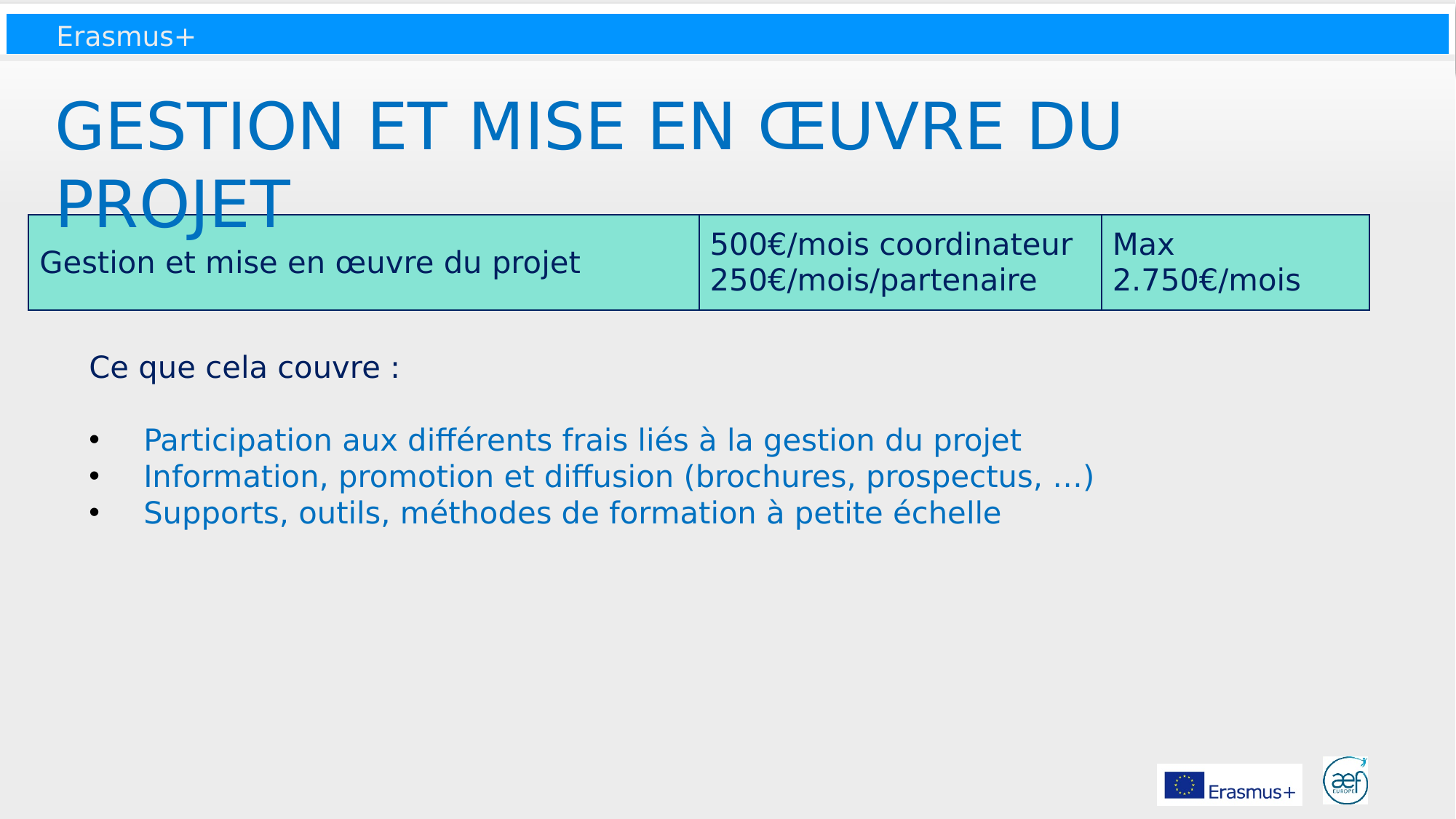

Gestion et mise en œuvre du projet
| Gestion et mise en œuvre du projet | 500€/mois coordinateur 250€/mois/partenaire | Max 2.750€/mois |
| --- | --- | --- |
Ce que cela couvre :

Participation aux différents frais liés à la gestion du projet
Information, promotion et diffusion (brochures, prospectus, …)
Supports, outils, méthodes de formation à petite échelle